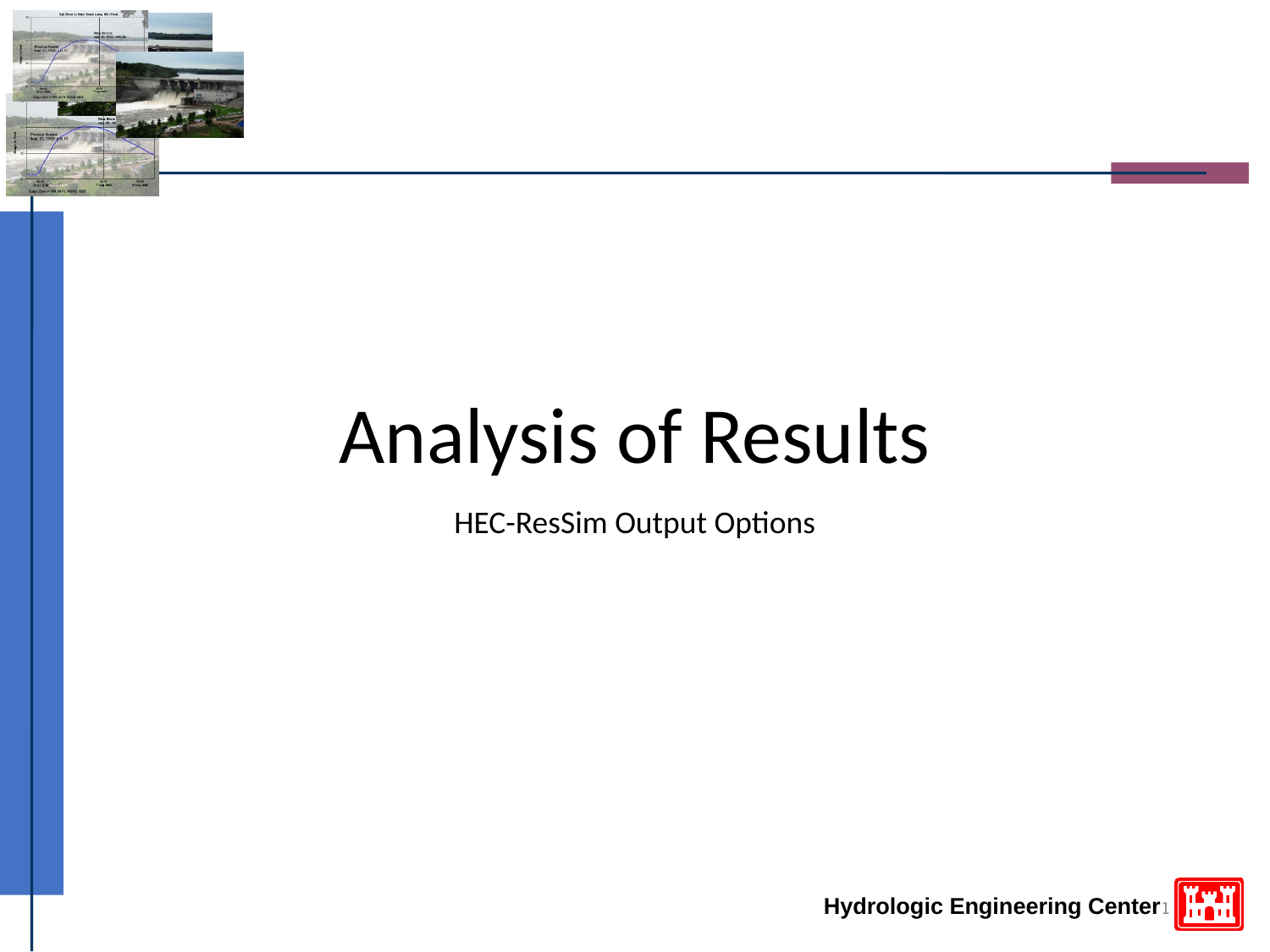

# Analysis of Results
HEC-ResSim Output Options

1